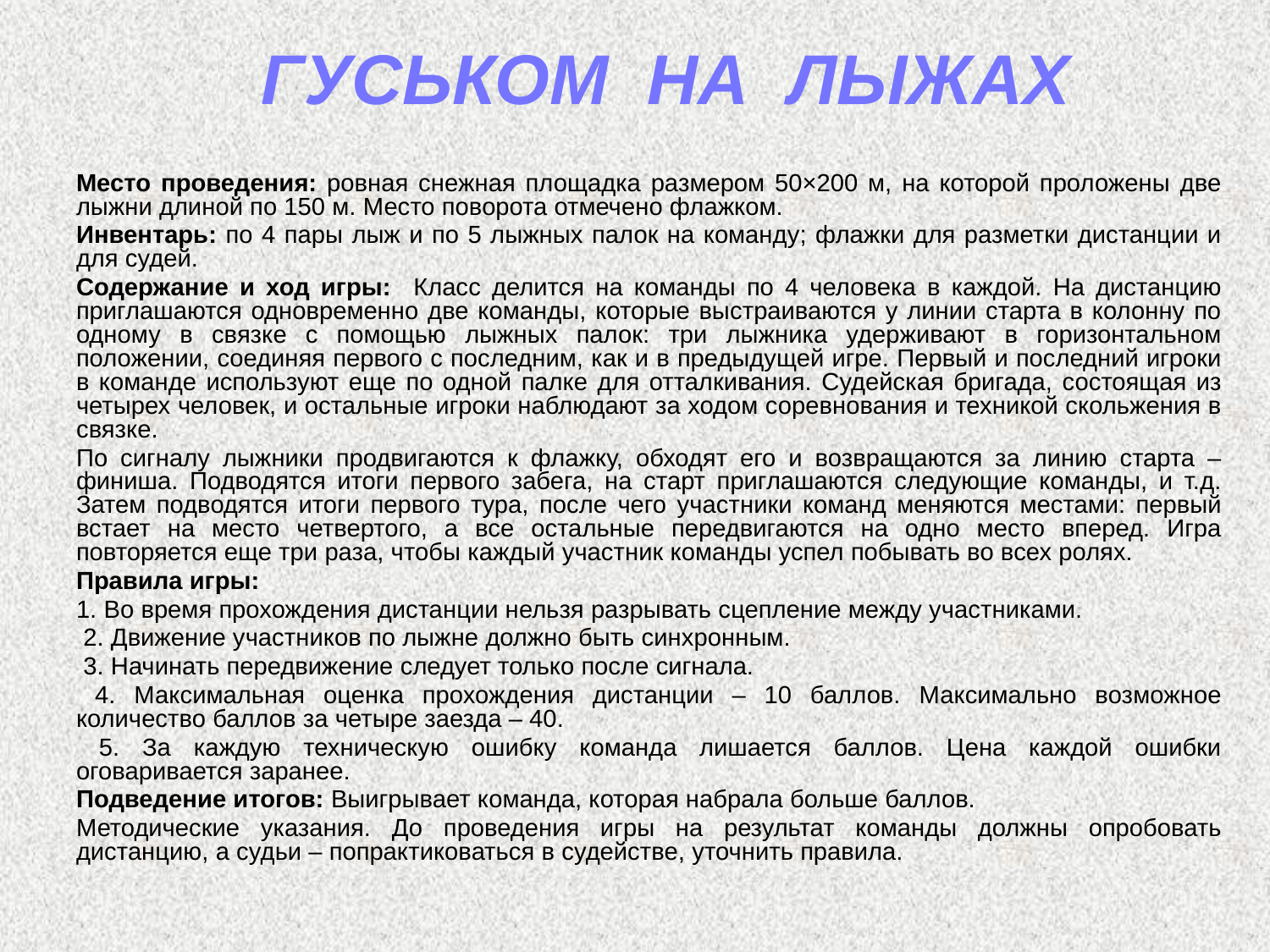

# ГУСЬКОМ  НА  ЛЫЖАХ
Место проведения: ровная снежная площадка размером 50×200 м, на которой проложены две лыжни длиной по 150 м. Место поворота отмечено флажком.
Инвентарь: по 4 пары лыж и по 5 лыжных палок на команду; флажки для разметки дистанции и для судей.
Содержание и ход игры:  Класс делится на команды по 4 человека в каждой. На дистанцию приглашаются одновременно две команды, которые выстраиваются у линии старта в колонну по одному в связке с помощью лыжных палок: три лыжника удерживают в горизонтальном положении, соединяя первого с последним, как и в предыдущей игре. Первый и последний игроки в команде используют еще по одной палке для отталкивания. Судейская бригада, состоящая из четырех человек, и остальные игроки наблюдают за ходом соревнования и техникой скольжения в связке.
По сигналу лыжники продвигаются к флажку, обходят его и возвращаются за линию старта – финиша. Подводятся итоги первого забега, на старт приглашаются следующие команды, и т.д. Затем подводятся итоги первого тура, после чего участники команд меняются местами: первый встает на место четвертого, а все остальные передвигаются на одно место вперед. Игра повторяется еще три раза, чтобы каждый участник команды успел побывать во всех ролях.
Правила игры:
1. Во время прохождения дистанции нельзя разрывать сцепление между участниками.
 2. Движение участников по лыжне должно быть синхронным.
 3. Начинать передвижение следует только после сигнала.
 4. Максимальная оценка прохождения дистанции – 10 баллов. Максимально возможное количество баллов за четыре заезда – 40.
 5. За каждую техническую ошибку команда лишается баллов. Цена каждой ошибки оговаривается заранее.
Подведение итогов: Выигрывает команда, которая набрала больше баллов.
Методические указания. До проведения игры на результат команды должны опробовать дистанцию, а судьи – попрактиковаться в судействе, уточнить правила.